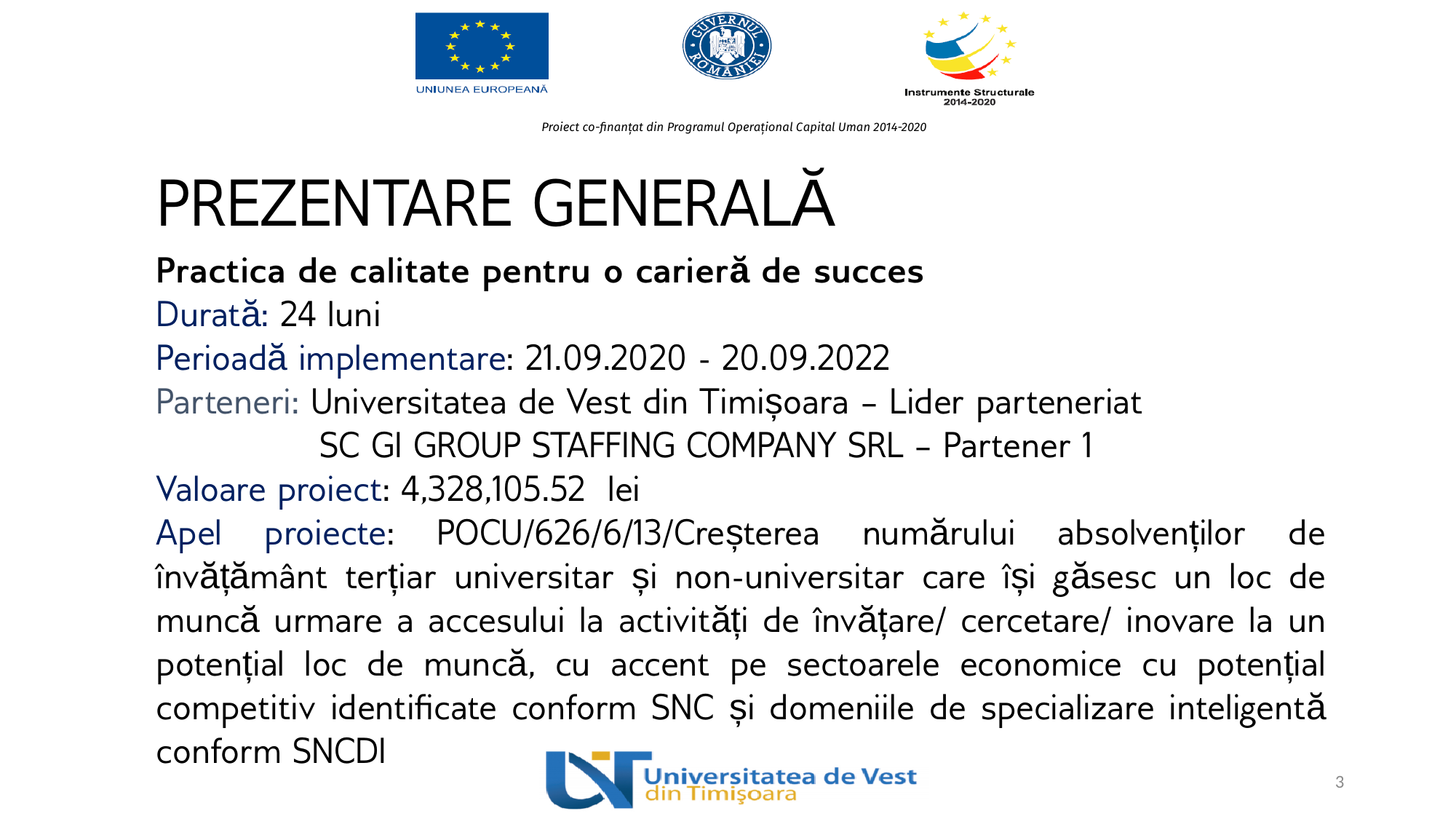

# PREZENTARE GENERALĂ
Practica de calitate pentru o carieră de succes
Durată: 24 luni
Perioadă implementare: 21.09.2020 - 20.09.2022
Parteneri: Universitatea de Vest din Timișoara – Lider parteneriat
               SC GI GROUP STAFFING COMPANY SRL – Partener 1
Valoare proiect: 4,328,105.52  lei
Apel proiecte: POCU/626/6/13/Creșterea numărului absolvenților de învățământ terțiar universitar și non-universitar care își găsesc un loc de muncă urmare a accesului la activități de învățare/ cercetare/ inovare la un potențial loc de muncă, cu accent pe sectoarele economice cu potențial competitiv identificate conform SNC și domeniile de specializare inteligentă conform SNCDI
3